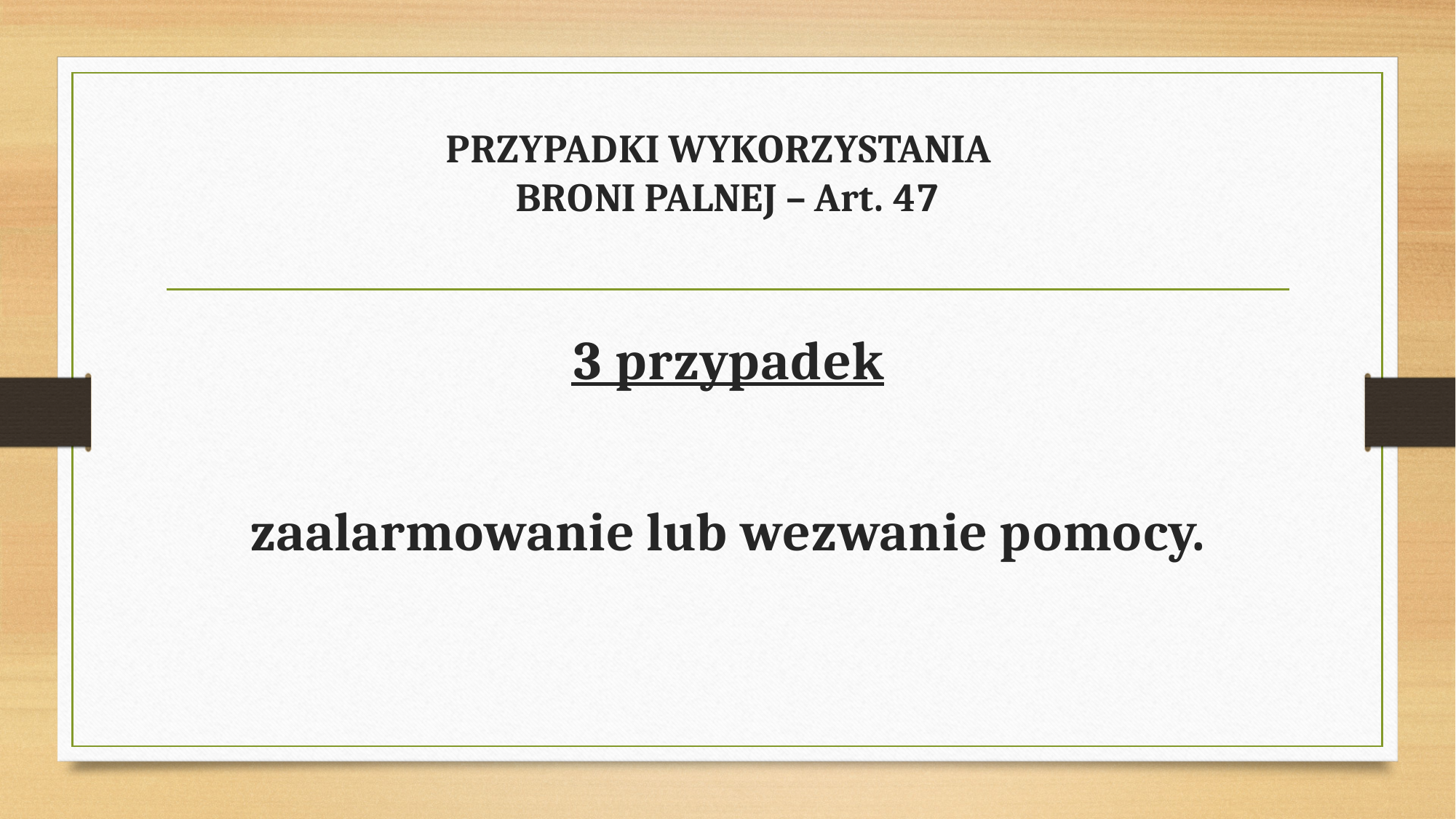

# PRZYPADKI WYKORZYSTANIA BRONI PALNEJ – Art. 47
3 przypadek

zaalarmowanie lub wezwanie pomocy.